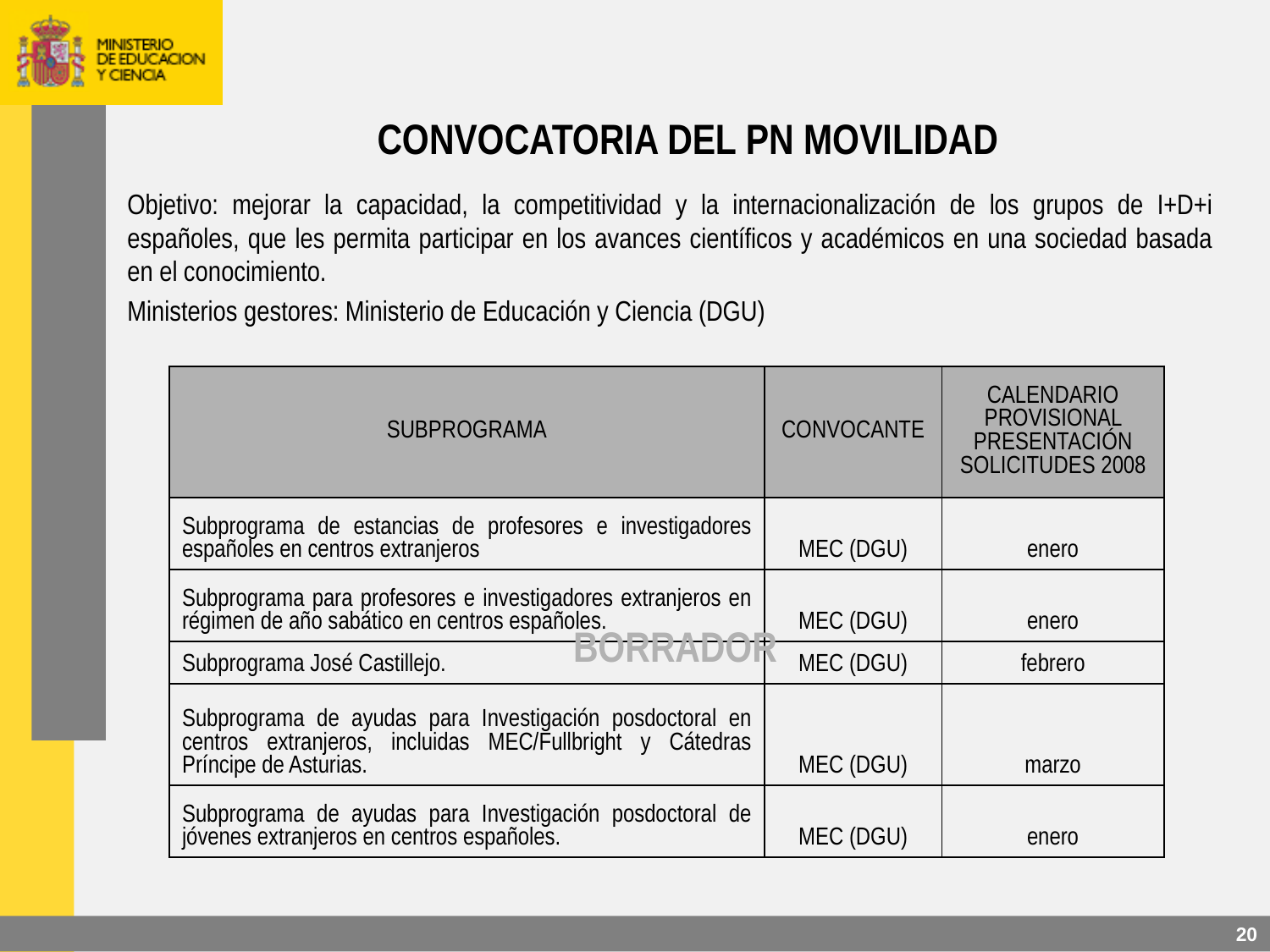

CONVOCATORIA DEL PN MOVILIDAD
Objetivo: mejorar la capacidad, la competitividad y la internacionalización de los grupos de I+D+i españoles, que les permita participar en los avances científicos y académicos en una sociedad basada en el conocimiento.
Ministerios gestores: Ministerio de Educación y Ciencia (DGU)
| SUBPROGRAMA | CONVOCANTE | CALENDARIO PROVISIONAL PRESENTACIÓN SOLICITUDES 2008 |
| --- | --- | --- |
| Subprograma de estancias de profesores e investigadores españoles en centros extranjeros | MEC (DGU) | enero |
| Subprograma para profesores e investigadores extranjeros en régimen de año sabático en centros españoles. | MEC (DGU) | enero |
| Subprograma José Castillejo. | MEC (DGU) | febrero |
| Subprograma de ayudas para Investigación posdoctoral en centros extranjeros, incluidas MEC/Fullbright y Cátedras Príncipe de Asturias. | MEC (DGU) | marzo |
| Subprograma de ayudas para Investigación posdoctoral de jóvenes extranjeros en centros españoles. | MEC (DGU) | enero |
|  |  |  |
BORRADOR